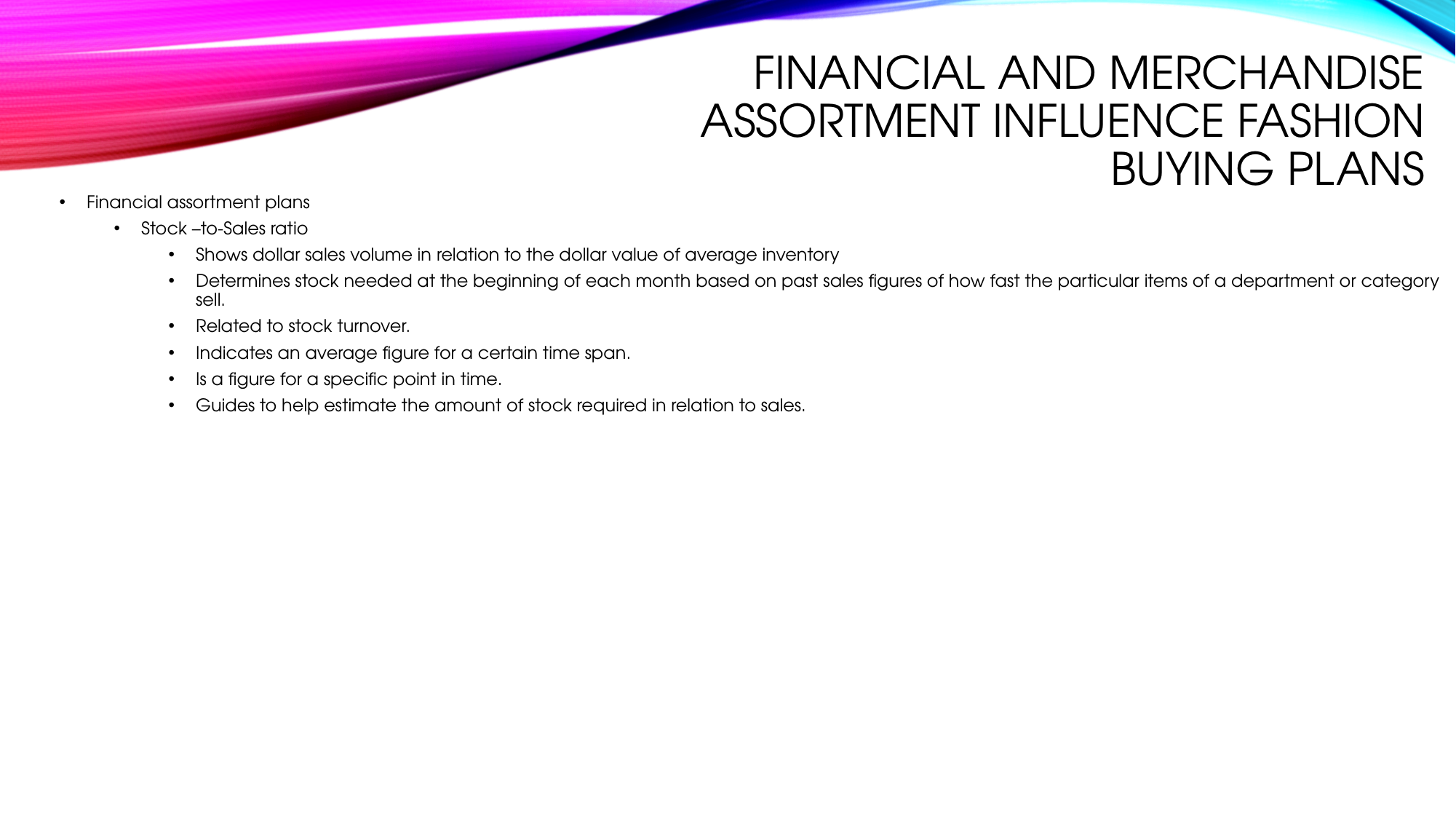

# Financial and merchandise assortment influence fashion buying plans
Financial assortment plans
Stock –to-Sales ratio
Shows dollar sales volume in relation to the dollar value of average inventory
Determines stock needed at the beginning of each month based on past sales figures of how fast the particular items of a department or category sell.
Related to stock turnover.
Indicates an average figure for a certain time span.
Is a figure for a specific point in time.
Guides to help estimate the amount of stock required in relation to sales.